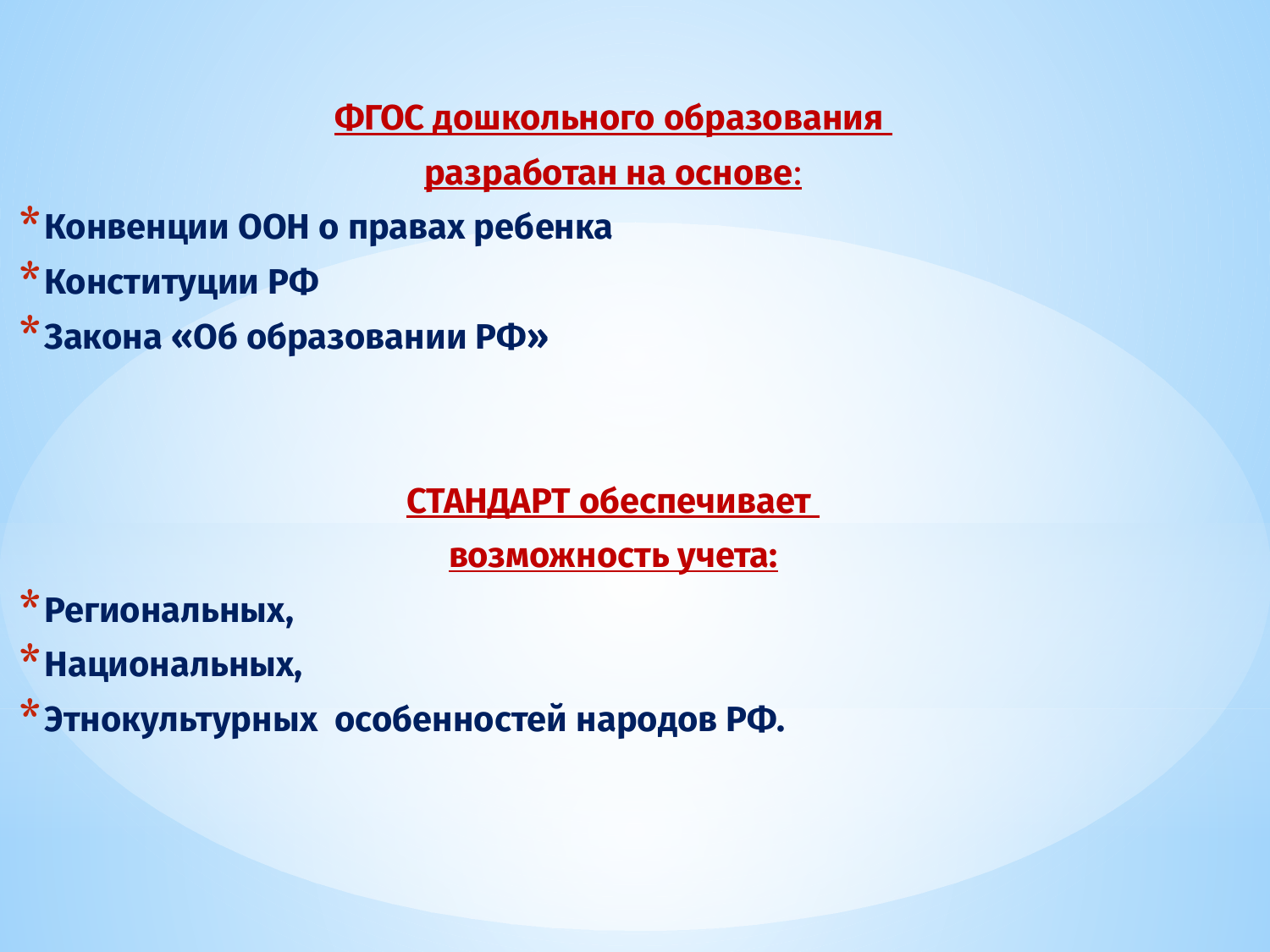

ФГОС дошкольного образования
разработан на основе:
Конвенции ООН о правах ребенка
Конституции РФ
Закона «Об образовании РФ»

СТАНДАРТ обеспечивает
возможность учета:
Региональных,
Национальных,
Этнокультурных  особенностей народов РФ.